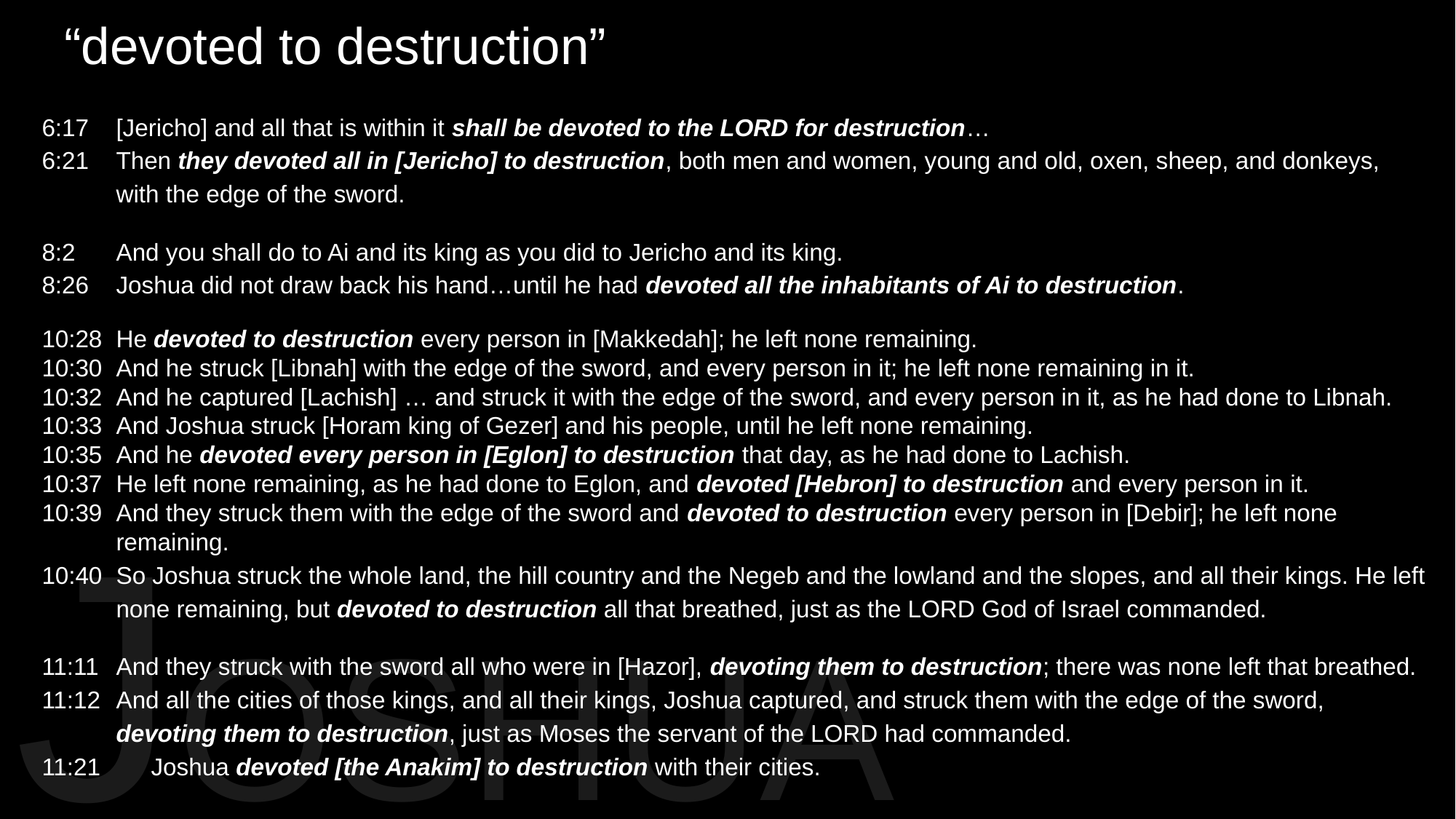

# “devoted to destruction”
6:17	[Jericho] and all that is within it shall be devoted to the LORD for destruction…
6:21	Then they devoted all in [Jericho] to destruction, both men and women, young and old, oxen, sheep, and donkeys, with the edge of the sword.
8:2	And you shall do to Ai and its king as you did to Jericho and its king.
8:26	Joshua did not draw back his hand…until he had devoted all the inhabitants of Ai to destruction.
10:28	He devoted to destruction every person in [Makkedah]; he left none remaining.
10:30	And he struck [Libnah] with the edge of the sword, and every person in it; he left none remaining in it.
10:32	And he captured [Lachish] … and struck it with the edge of the sword, and every person in it, as he had done to Libnah.
10:33	And Joshua struck [Horam king of Gezer] and his people, until he left none remaining.
10:35	And he devoted every person in [Eglon] to destruction that day, as he had done to Lachish.
10:37	He left none remaining, as he had done to Eglon, and devoted [Hebron] to destruction and every person in it.
10:39	And they struck them with the edge of the sword and devoted to destruction every person in [Debir]; he left none remaining.
10:40	So Joshua struck the whole land, the hill country and the Negeb and the lowland and the slopes, and all their kings. He left none remaining, but devoted to destruction all that breathed, just as the LORD God of Israel commanded.
11:11	And they struck with the sword all who were in [Hazor], devoting them to destruction; there was none left that breathed.
11:12	And all the cities of those kings, and all their kings, Joshua captured, and struck them with the edge of the sword, devoting them to destruction, just as Moses the servant of the LORD had commanded.
11:21	Joshua devoted [the Anakim] to destruction with their cities.
JOSHUA